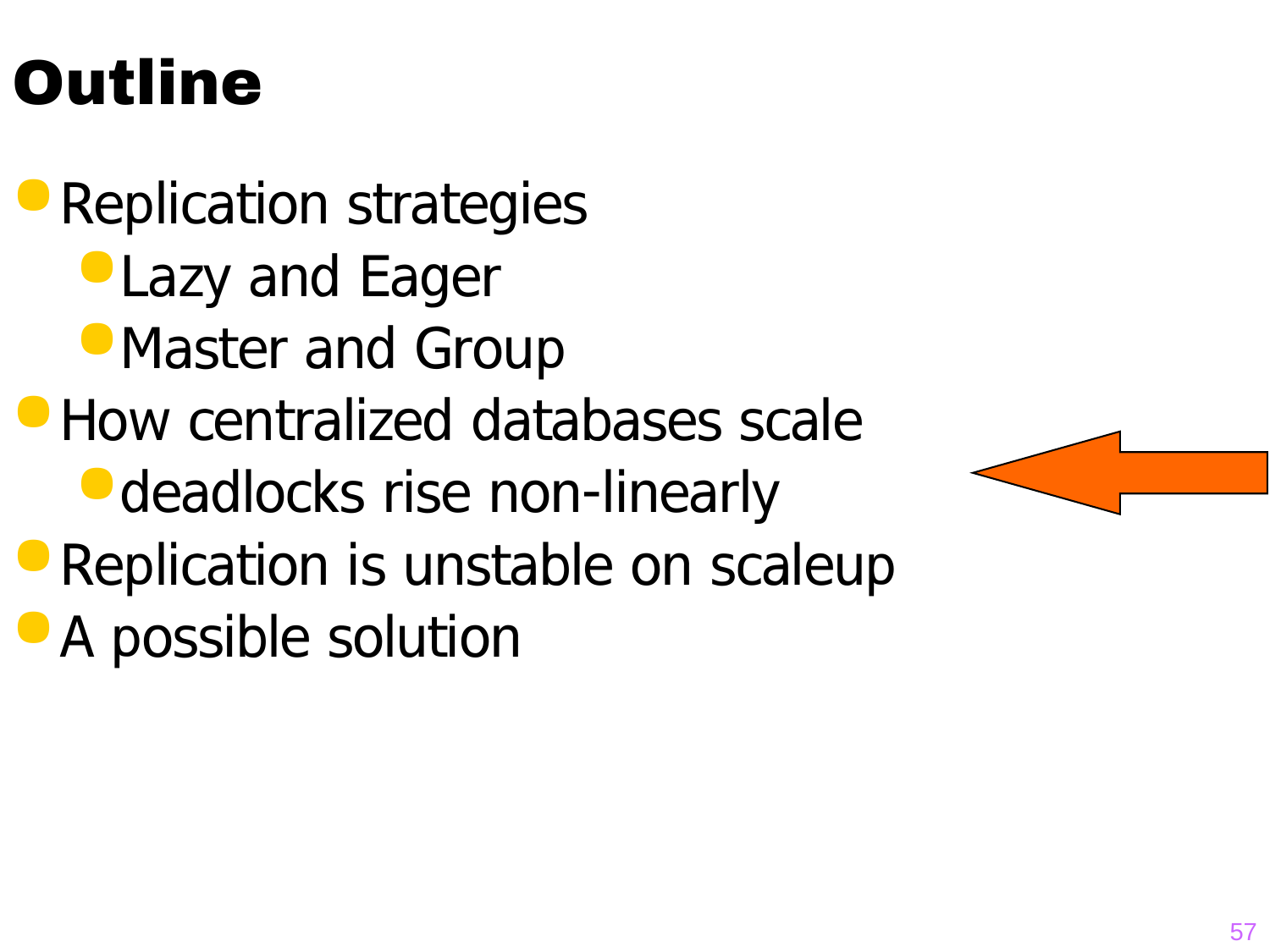

# Outline
Replication strategies
Lazy and Eager
Master and Group
How centralized databases scale
deadlocks rise non-linearly
Replication is unstable on scaleup
A possible solution

57